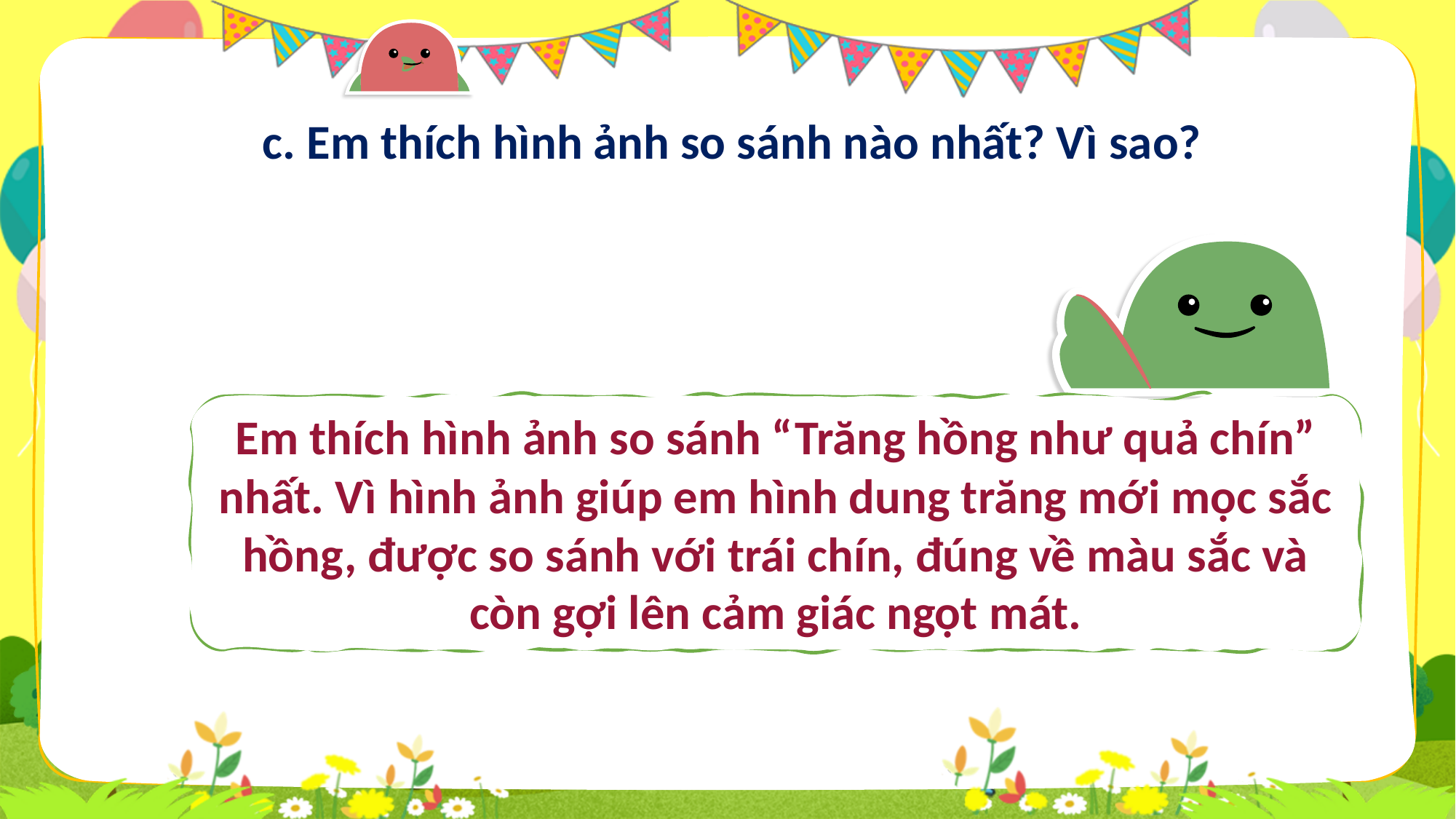

c. Em thích hình ảnh so sánh nào nhất? Vì sao?

Em thích hình ảnh so sánh “Trăng hồng như quả chín” nhất. Vì hình ảnh giúp em hình dung trăng mới mọc sắc hồng, được so sánh với trái chín, đúng về màu sắc và còn gợi lên cảm giác ngọt mát.